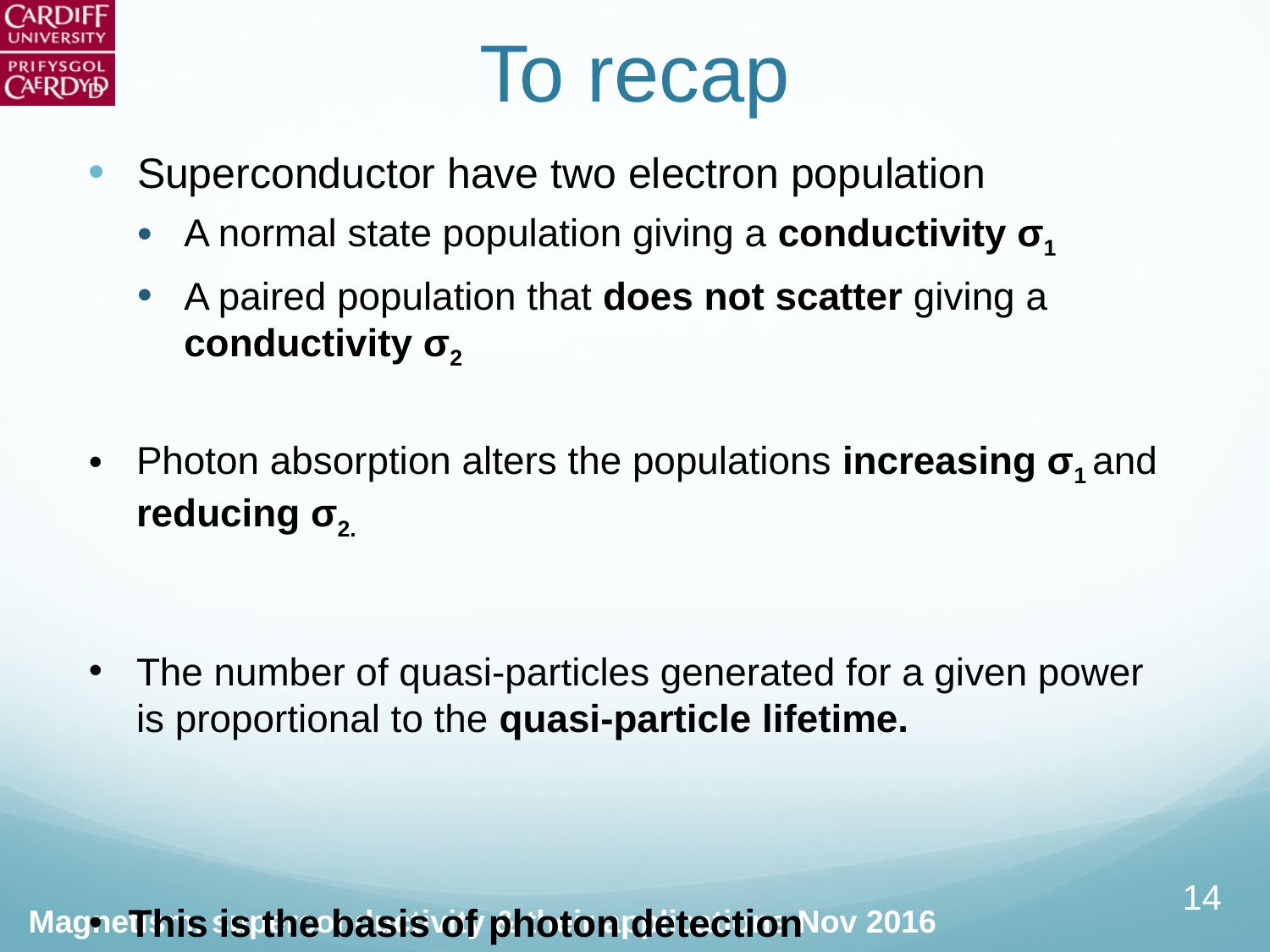

# To recap
Superconductor have two electron population
A normal state population giving a conductivity σ1
A paired population that does not scatter giving a conductivity σ2

Photon absorption alters the populations increasing σ1 and reducing σ2.

The number of quasi-particles generated for a given power is proportional to the quasi-particle lifetime.

This is the basis of photon detection

14